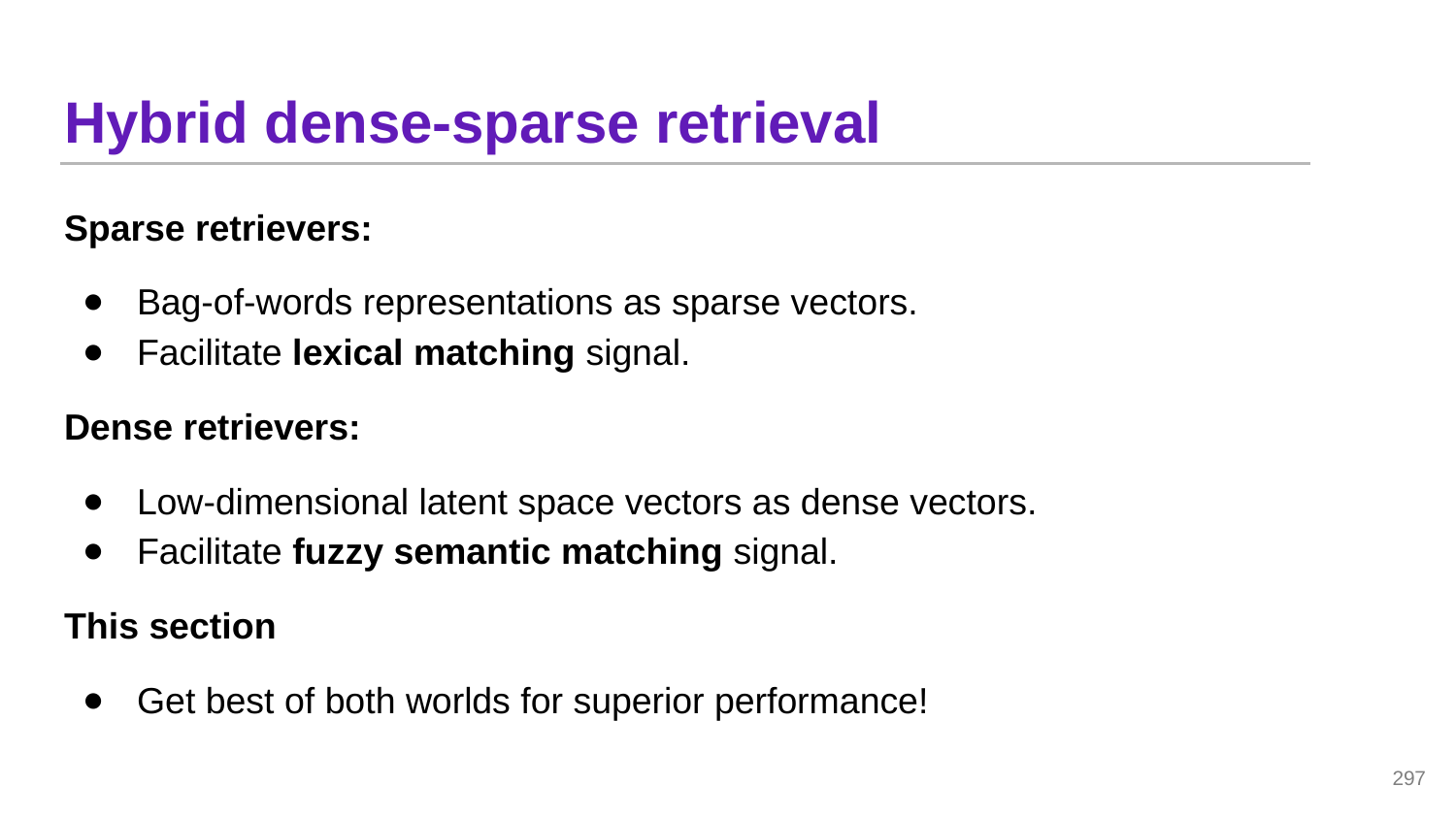

# Hybrid dense-sparse retrieval
Sparse retrievers:
Bag-of-words representations as sparse vectors.
Facilitate lexical matching signal.
Dense retrievers:
Low-dimensional latent space vectors as dense vectors.
Facilitate fuzzy semantic matching signal.
This section
Get best of both worlds for superior performance!
297